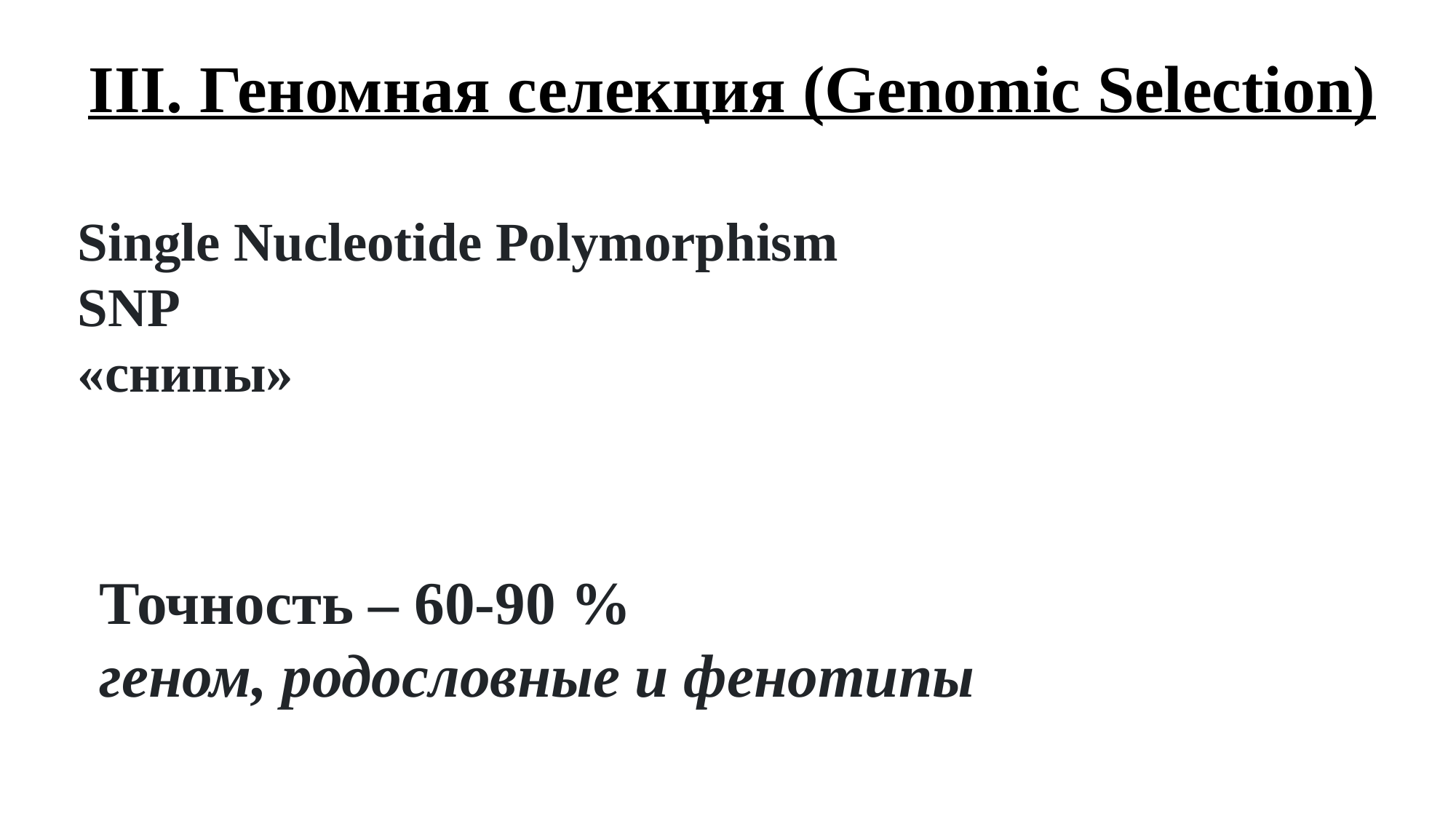

III. Геномная селекция (Genomic Selection)
Single Nucleotide Polymorphism
SNP
«снипы»
Точность – 60-90 %
геном, родословные и фенотипы